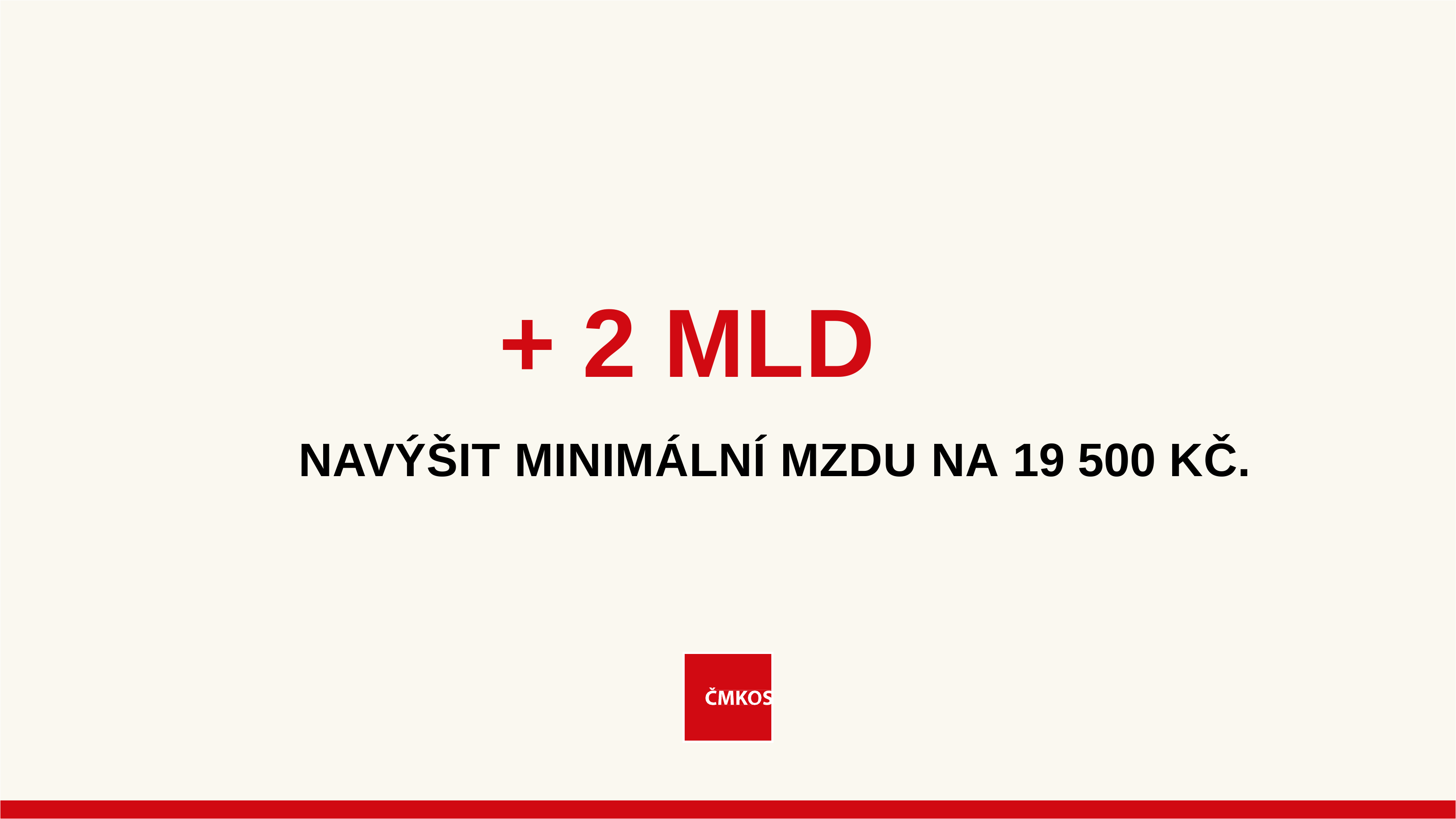

+ 2 MLD
NAVÝŠIT MINIMÁLNÍ MZDU NA 19 500 KČ.